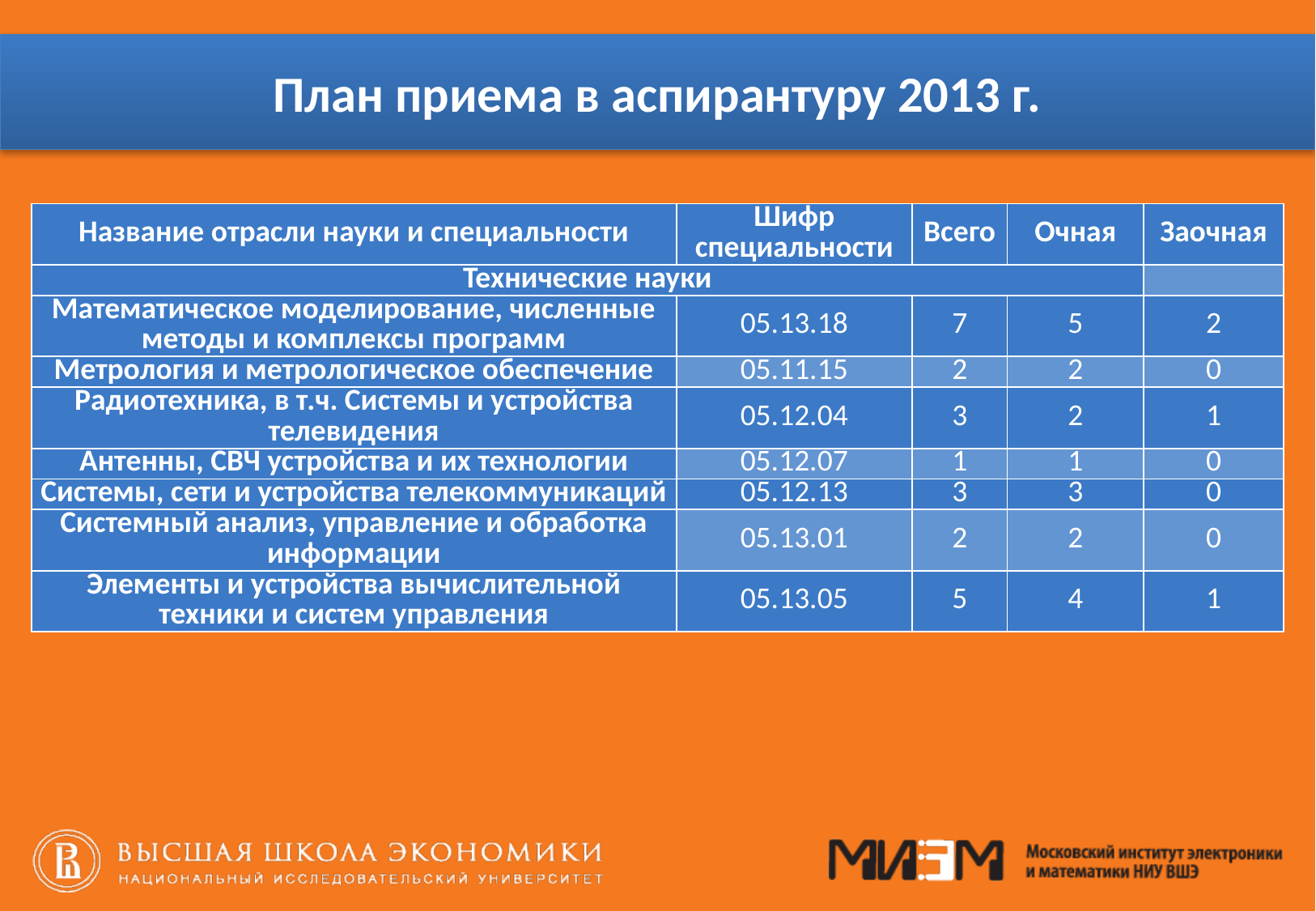

# План приема в аспирантуру 2013 г.
| Название отрасли науки и специальности | Шифр специальности | Всего | Очная | Заочная |
| --- | --- | --- | --- | --- |
| Технические науки |  |  |  |  |
| Математическое моделирование, численные методы и комплексы программ | 05.13.18 | 7 | 5 | 2 |
| Метрология и метрологическое обеспечение | 05.11.15 | 2 | 2 | 0 |
| Радиотехника, в т.ч. Системы и устройства телевидения | 05.12.04 | 3 | 2 | 1 |
| Антенны, СВЧ устройства и их технологии | 05.12.07 | 1 | 1 | 0 |
| Системы, сети и устройства телекоммуникаций | 05.12.13 | 3 | 3 | 0 |
| Системный анализ, управление и обработка информации | 05.13.01 | 2 | 2 | 0 |
| Элементы и устройства вычислительной техники и систем управления | 05.13.05 | 5 | 4 | 1 |